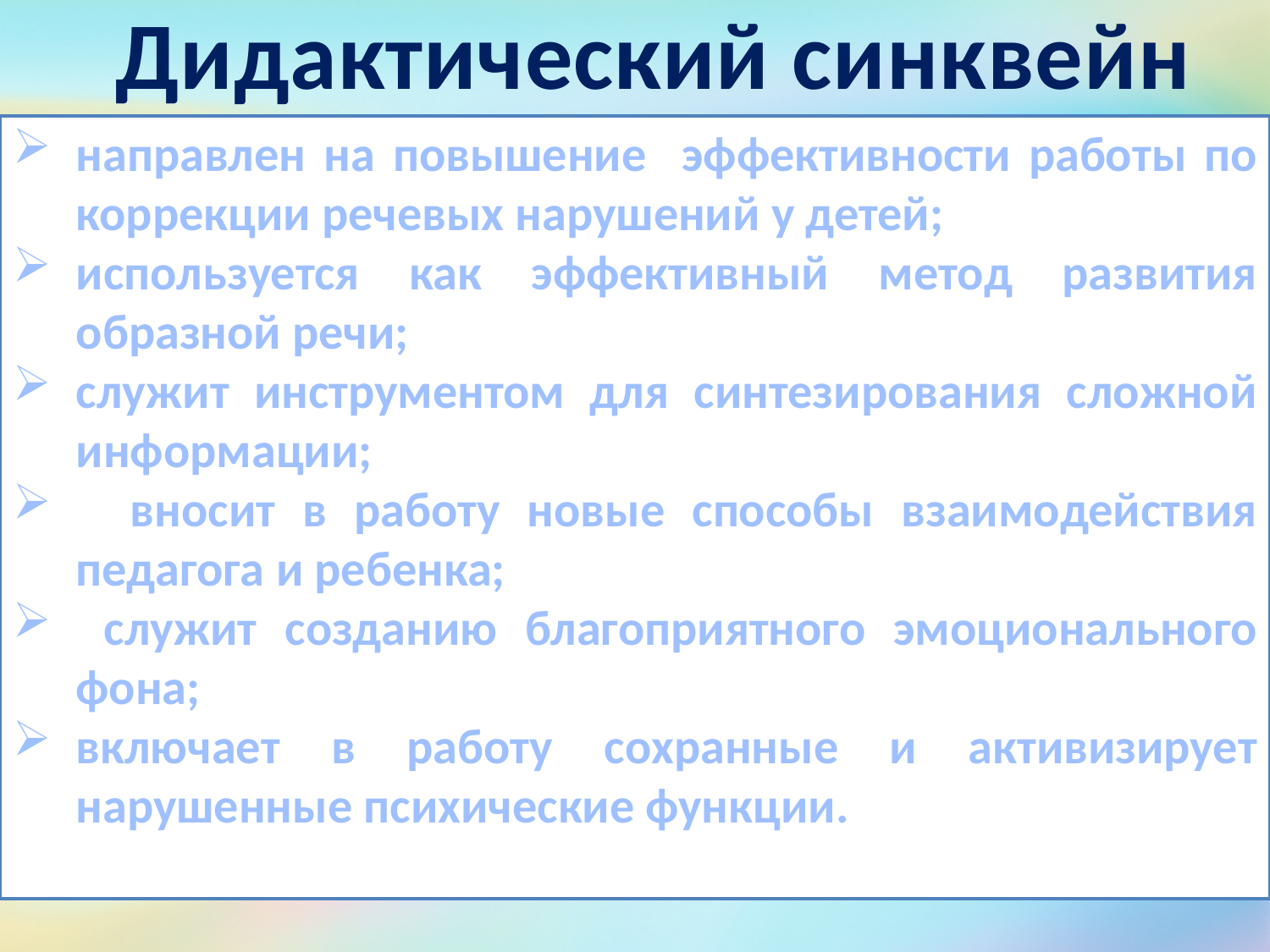

Дидактический синквейн
направлен на повышение  эффективности работы по коррекции речевых нарушений у детей;
используется как эффективный метод развития образной речи;
служит инструментом для синтезирования сложной информации;
  вносит в работу новые способы взаимодействия педагога и ребенка;
 служит созданию благоприятного эмоционального фона;
включает в работу сохранные и активизирует нарушенные психические функции.